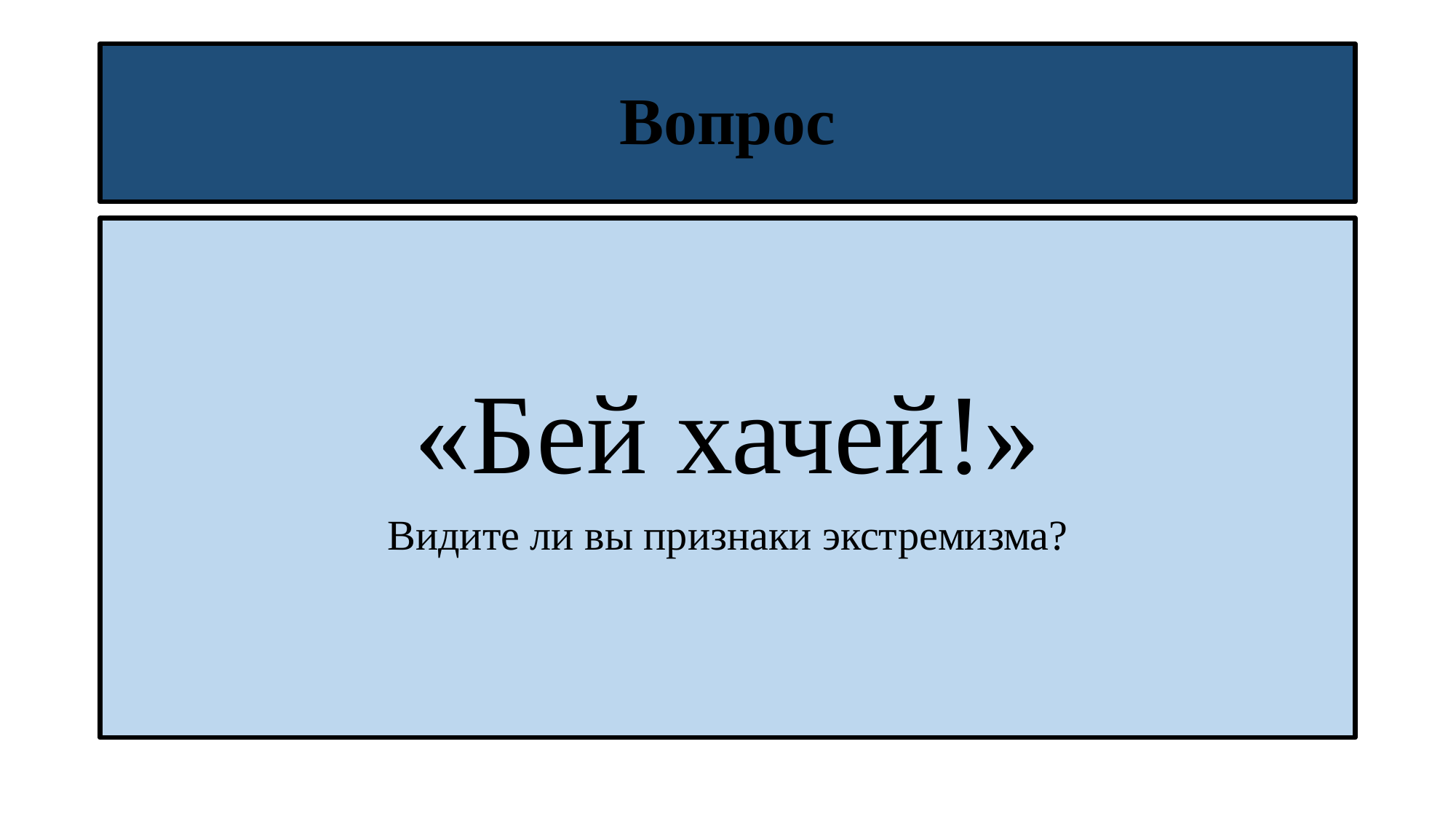

# Вопрос

«Бей хачей!»
Видите ли вы признаки экстремизма?